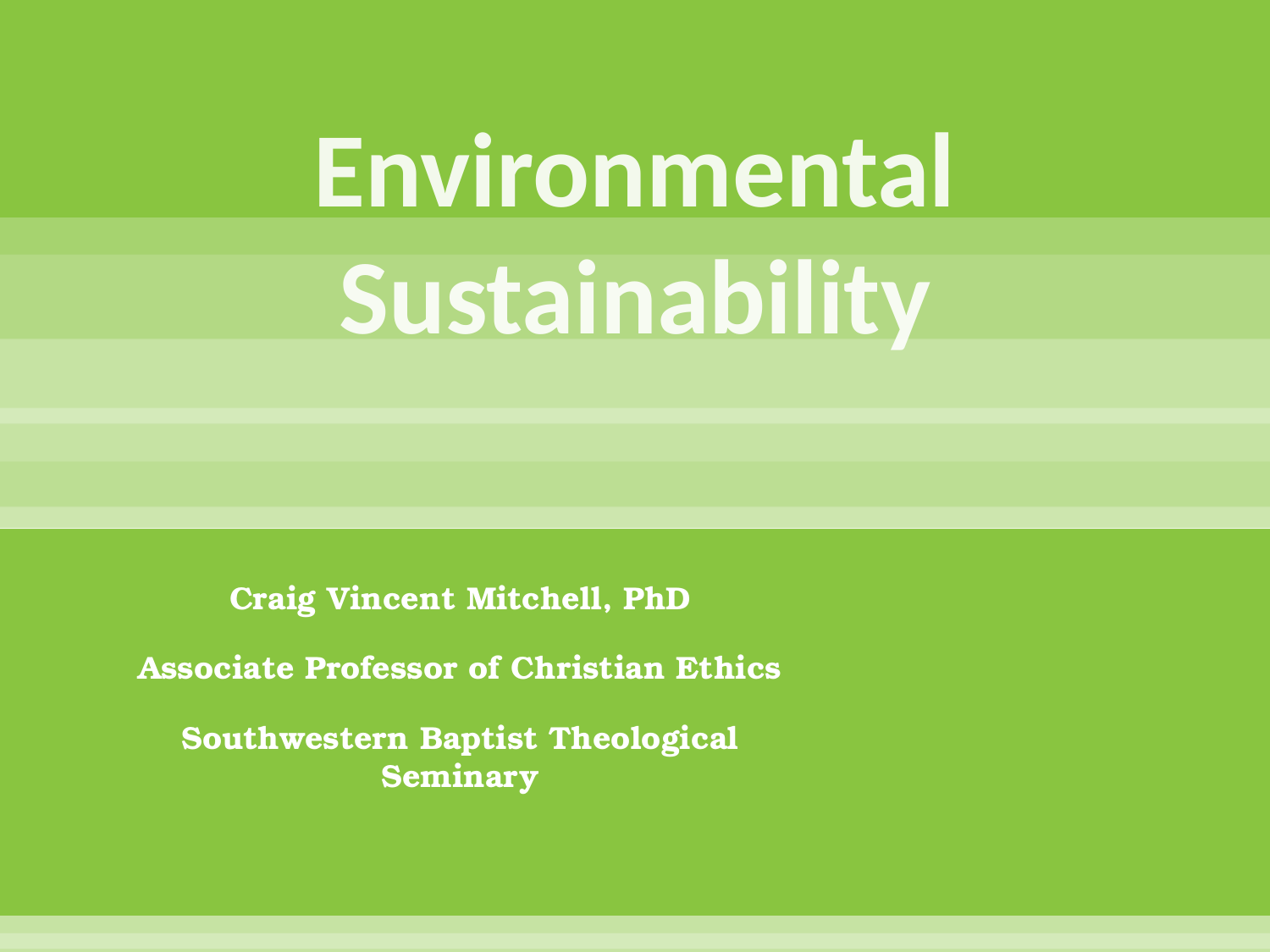

# Environmental Sustainability
Craig Vincent Mitchell, PhD
Associate Professor of Christian Ethics
Southwestern Baptist Theological Seminary